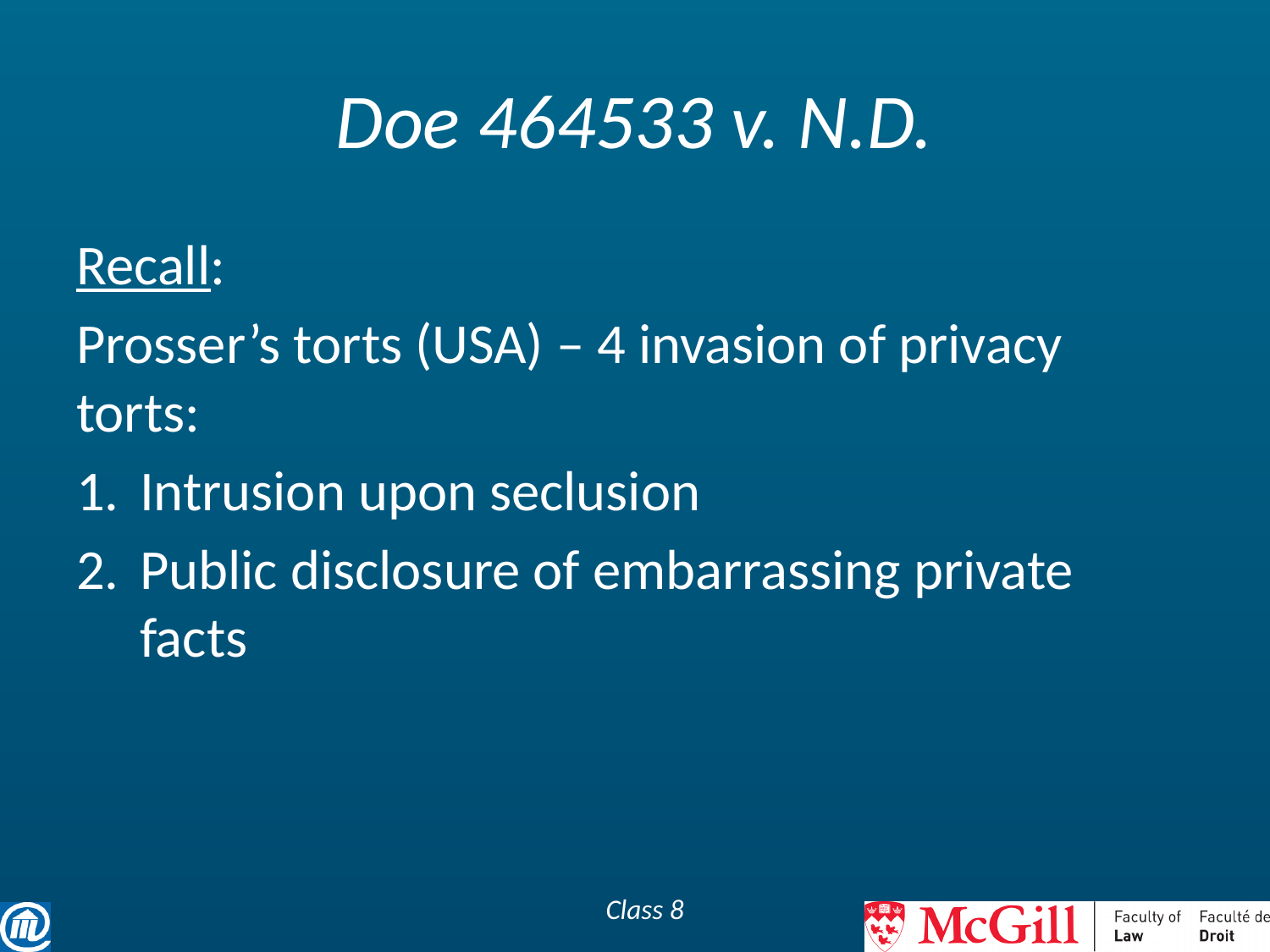

# Doe 464533 v. N.D.
Recall:
Prosser’s torts (USA) – 4 invasion of privacy torts:
Intrusion upon seclusion
Public disclosure of embarrassing private facts

Class 8